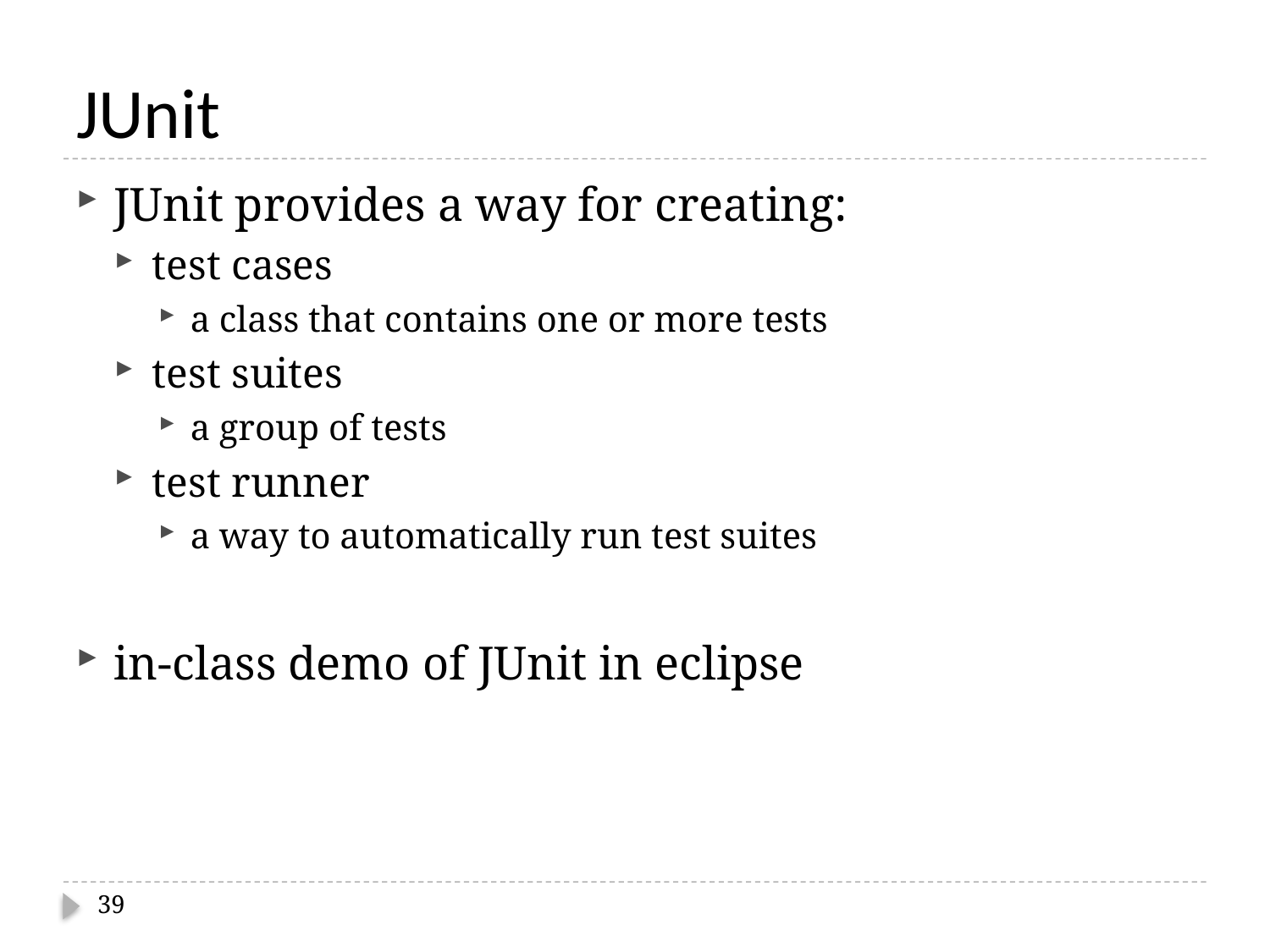

# JUnit
JUnit provides a way for creating:
test cases
a class that contains one or more tests
test suites
a group of tests
test runner
a way to automatically run test suites

in-class demo of JUnit in eclipse
39